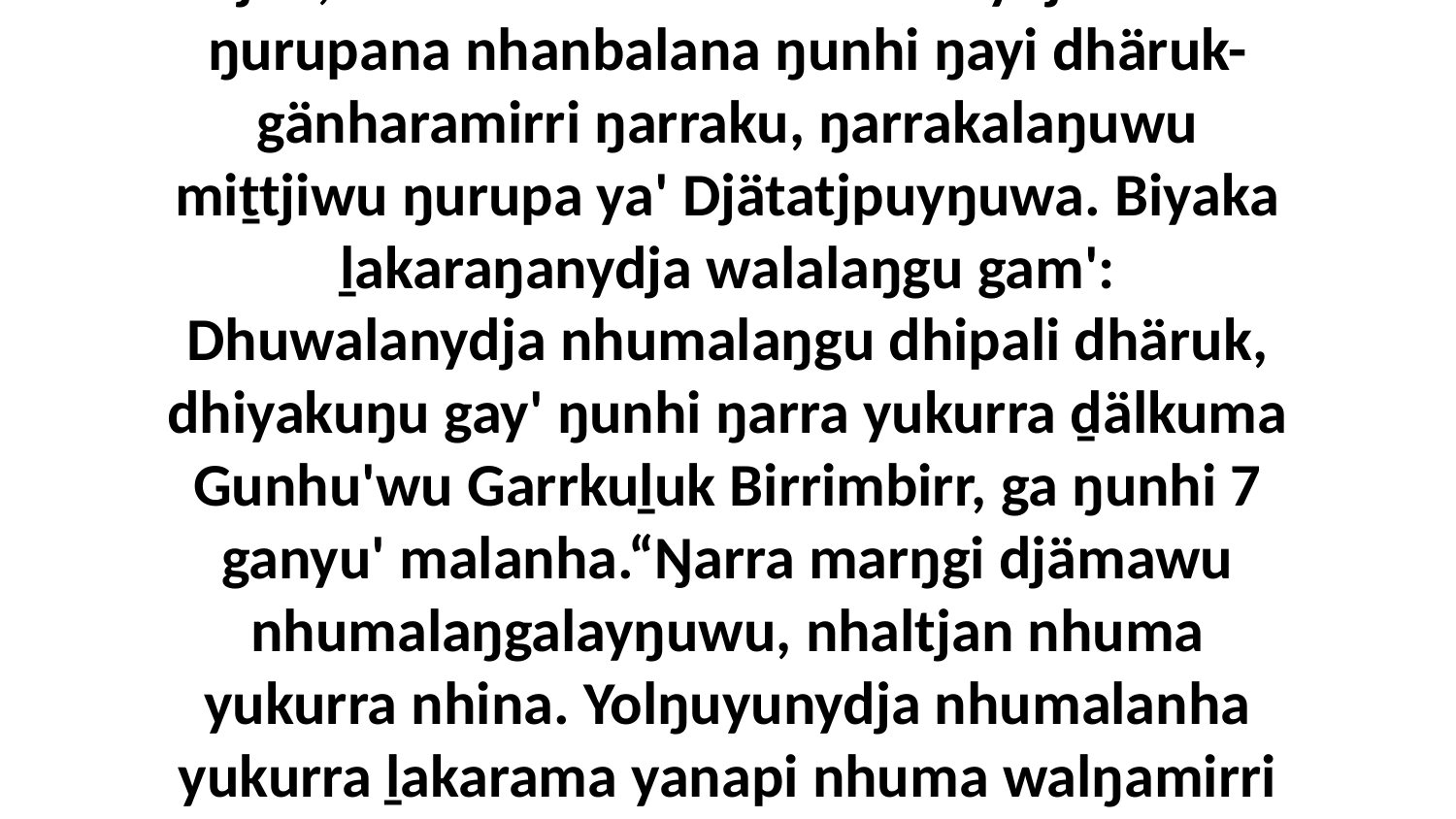

1 Bala ŋayi biyapul Djesuyu waŋa ŋarranha bitjan, “Ma' wukirrina dhuwalanydja dhäruk ŋurupana nhanbalana ŋunhi ŋayi dhäruk-gänharamirri ŋarraku, ŋarrakalaŋuwu miṯtjiwu ŋurupa ya' Djätatjpuyŋuwa. Biyaka ḻakaraŋanydja walalaŋgu gam': Dhuwalanydja nhumalaŋgu dhipali dhäruk, dhiyakuŋu gay' ŋunhi ŋarra yukurra ḏälkuma Gunhu'wu Garrkuḻuk Birrimbirr, ga ŋunhi 7 ganyu' malanha.“Ŋarra marŋgi djämawu nhumalaŋgalayŋuwu, nhaltjan nhuma yukurra nhina. Yolŋuyunydja nhumalanha yukurra ḻakarama yanapi nhuma walŋamirri dhuwali, yurru yuwalktja nhuma rakunymirri warray.